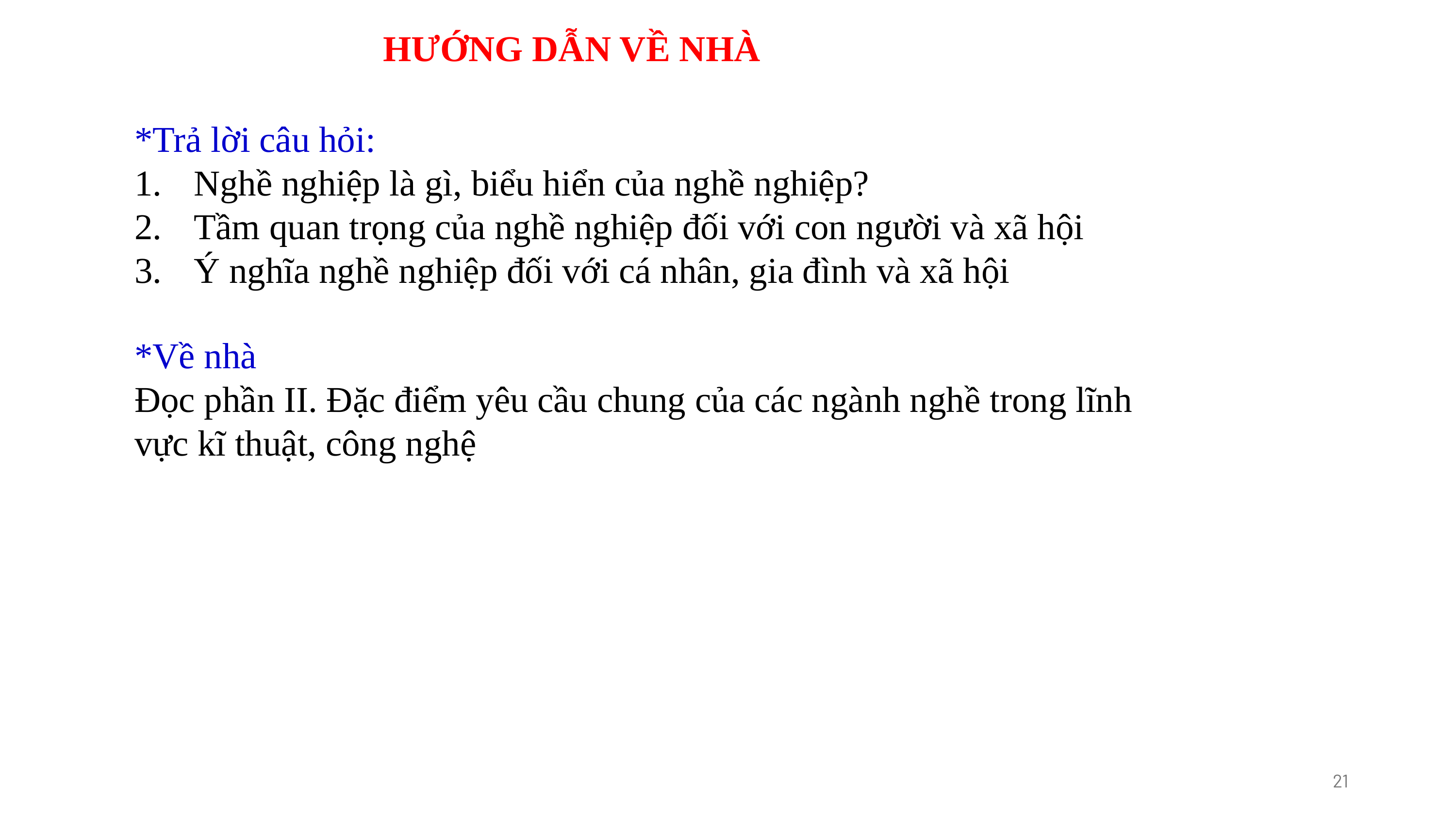

HƯỚNG DẪN VỀ NHÀ
*Trả lời câu hỏi:
Nghề nghiệp là gì, biểu hiển của nghề nghiệp?
Tầm quan trọng của nghề nghiệp đối với con người và xã hội
Ý nghĩa nghề nghiệp đối với cá nhân, gia đình và xã hội
*Về nhà
Đọc phần II. Đặc điểm yêu cầu chung của các ngành nghề trong lĩnh vực kĩ thuật, công nghệ

21